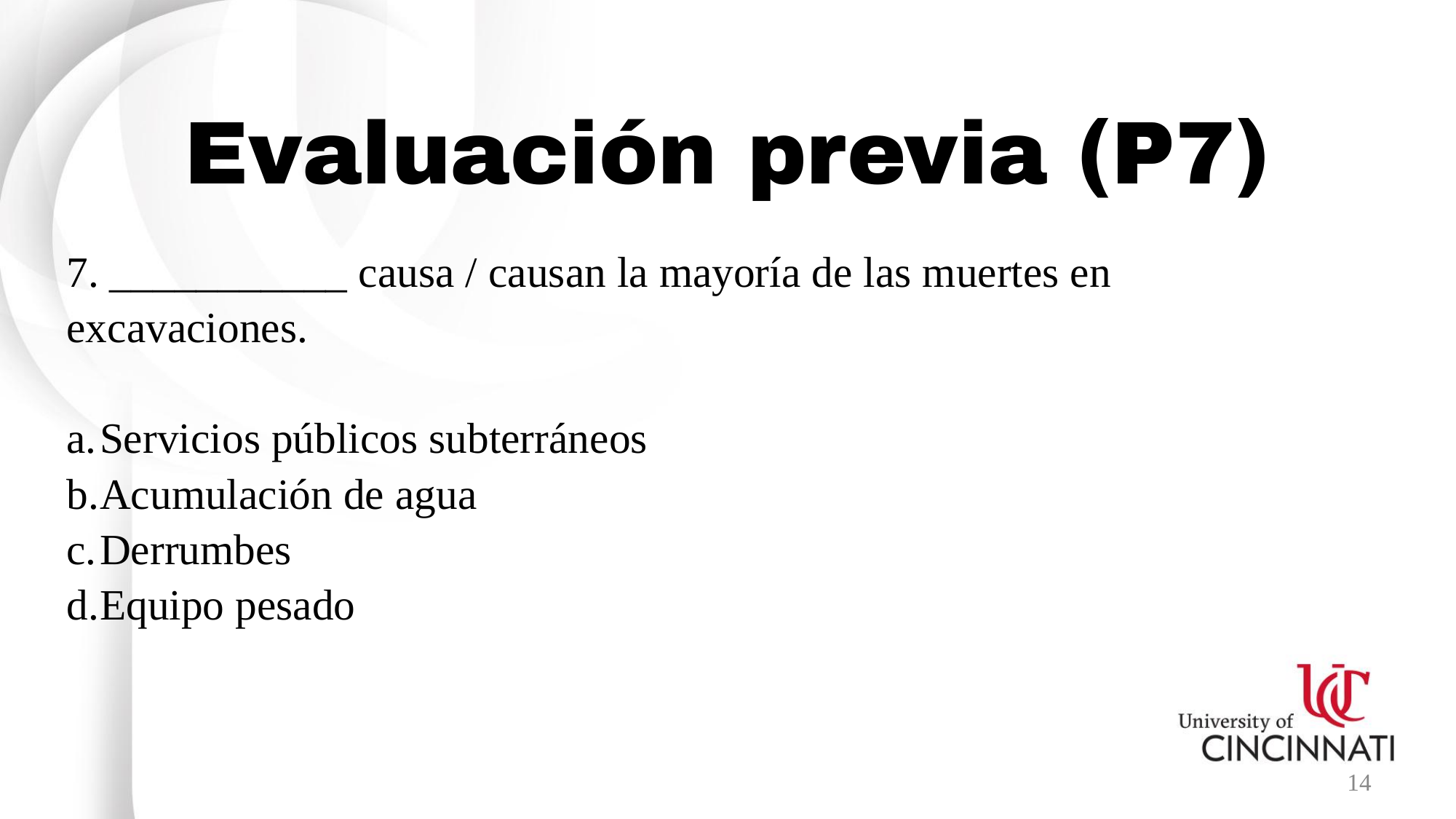

# Evaluación previa (P7)
7. ___________ causa / causan la mayoría de las muertes en excavaciones.

Servicios públicos subterráneos
Acumulación de agua
Derrumbes
Equipo pesado
14